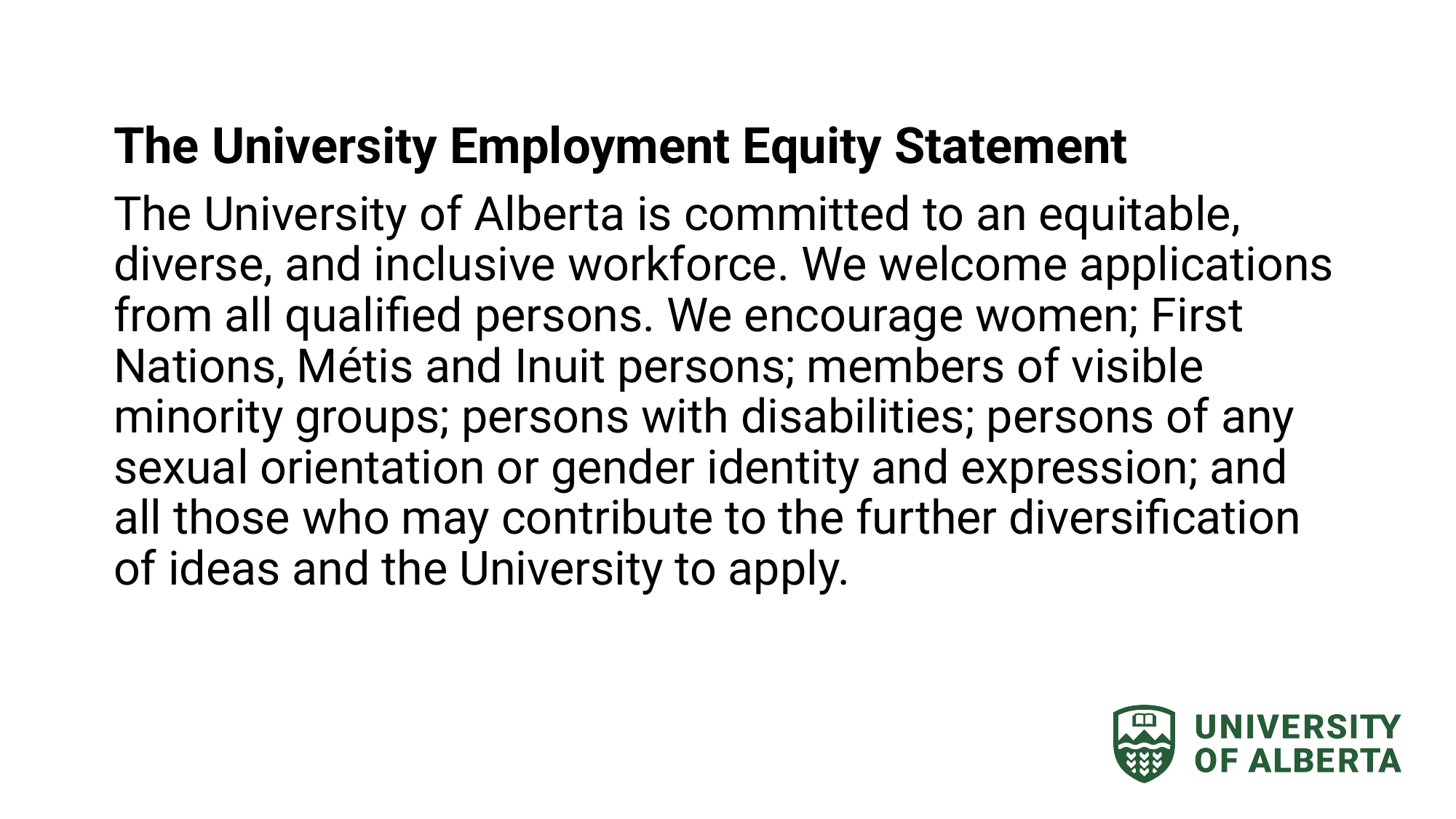

The University Employment Equity Statement
The University of Alberta is committed to an equitable, diverse, and inclusive workforce. We welcome applications from all qualified persons. We encourage women; First Nations, Métis and Inuit persons; members of visible minority groups; persons with disabilities; persons of any sexual orientation or gender identity and expression; and all those who may contribute to the further diversification of ideas and the University to apply.